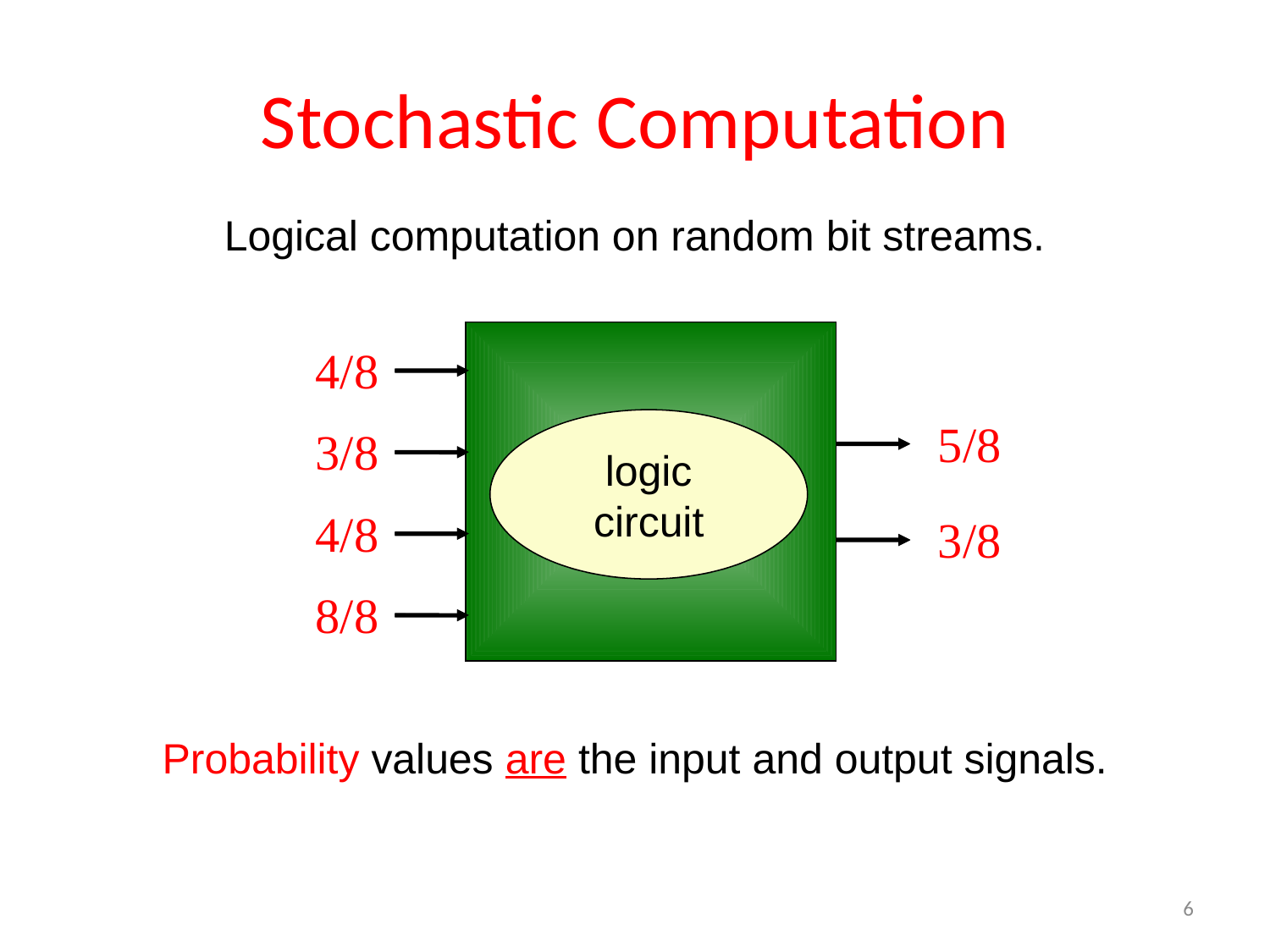

Stochastic Computation
Logical computation on random bit streams.

logic
circuit

combinational
circuit

4/8
5/8
3/8
4/8
3/8
8/8
Probability values are the input and output signals.
6